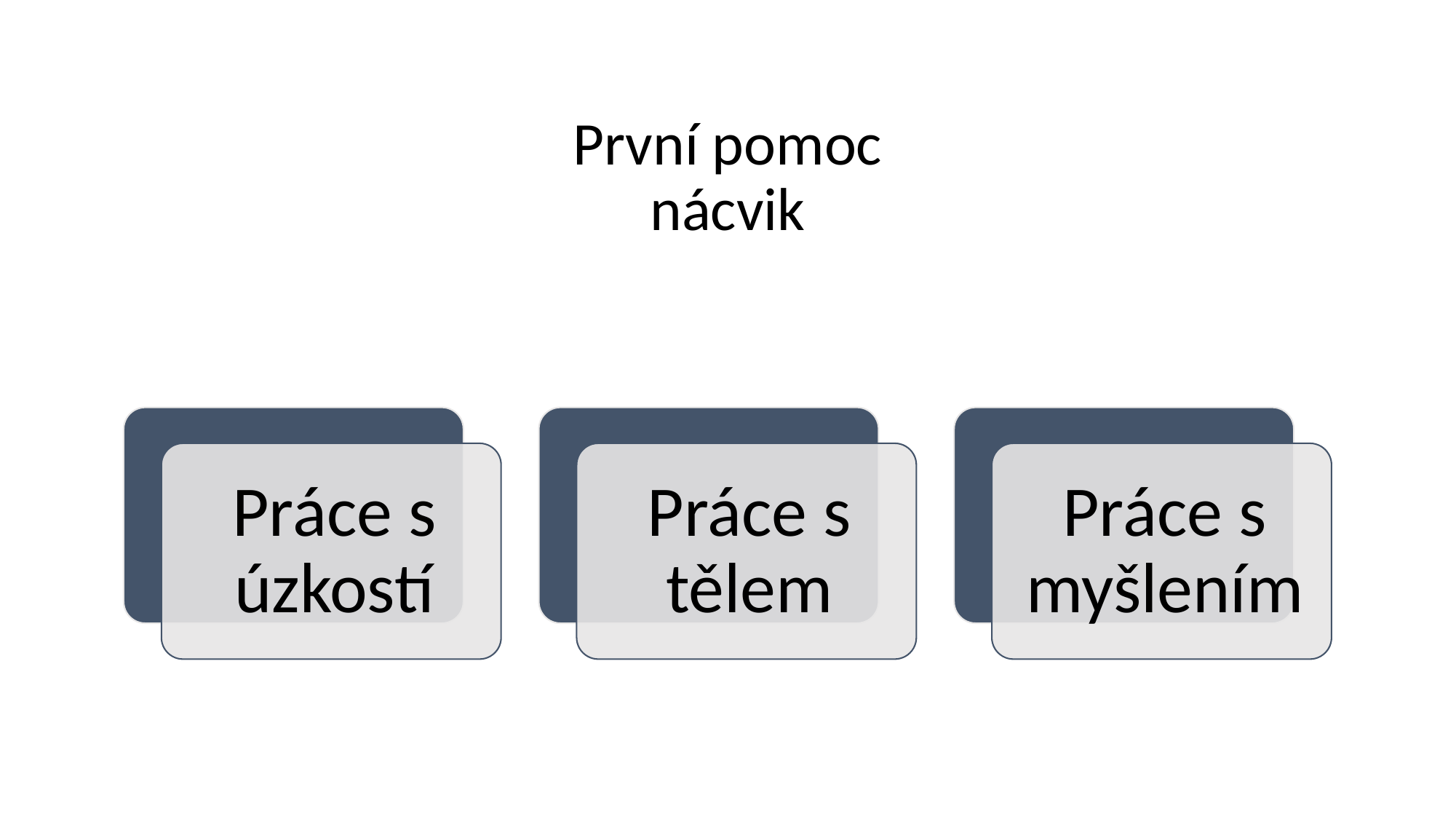

# První pomoc nácvik
Práce s úzkostí
Práce s tělem
Práce s myšlením